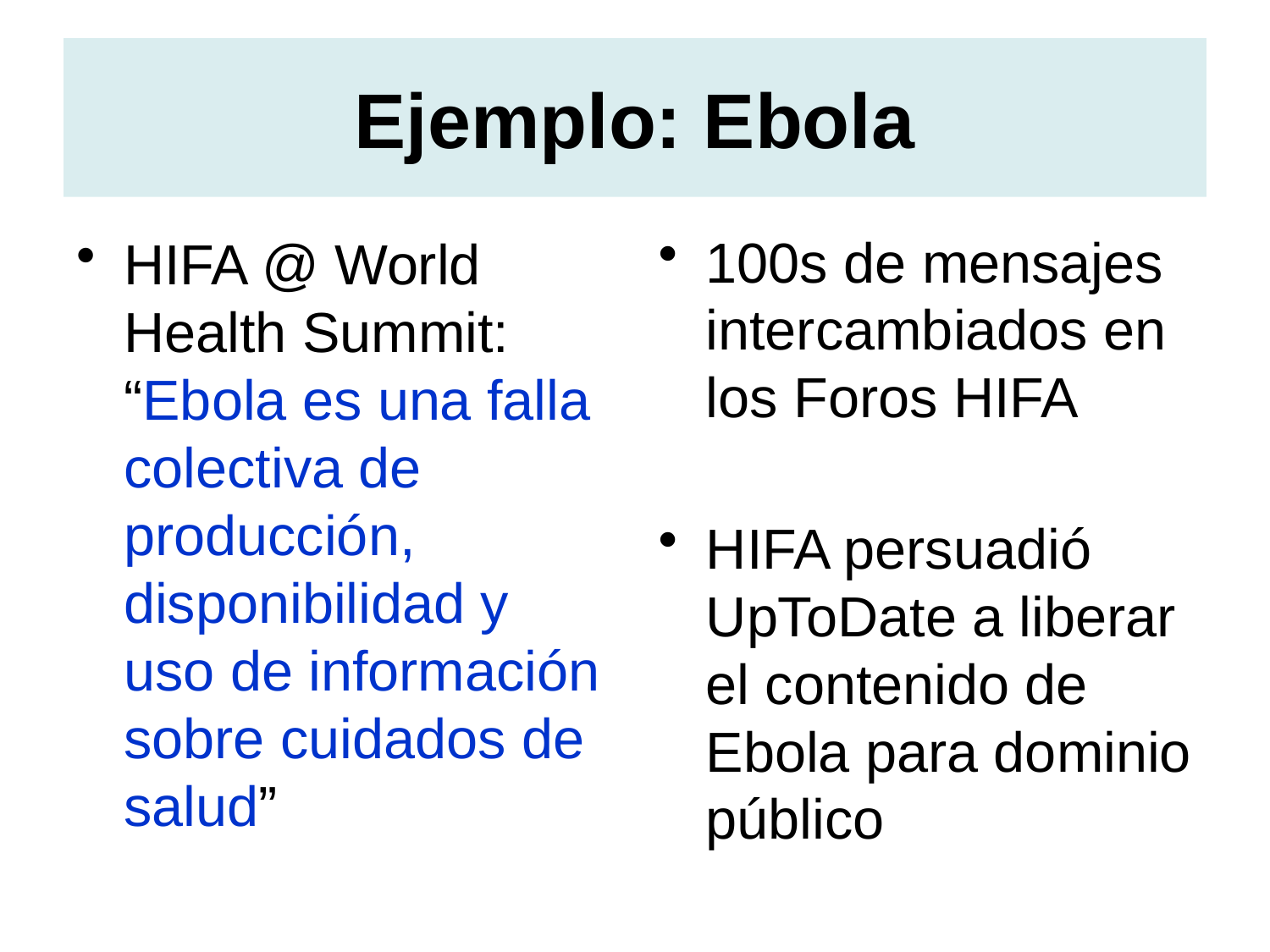

# Ejemplo: Ebola
100s de mensajes intercambiados en los Foros HIFA
HIFA @ World Health Summit: “Ebola es una falla colectiva de producción, disponibilidad y uso de información sobre cuidados de salud”
HIFA persuadió  UpToDate a liberar el contenido de Ebola para dominio público